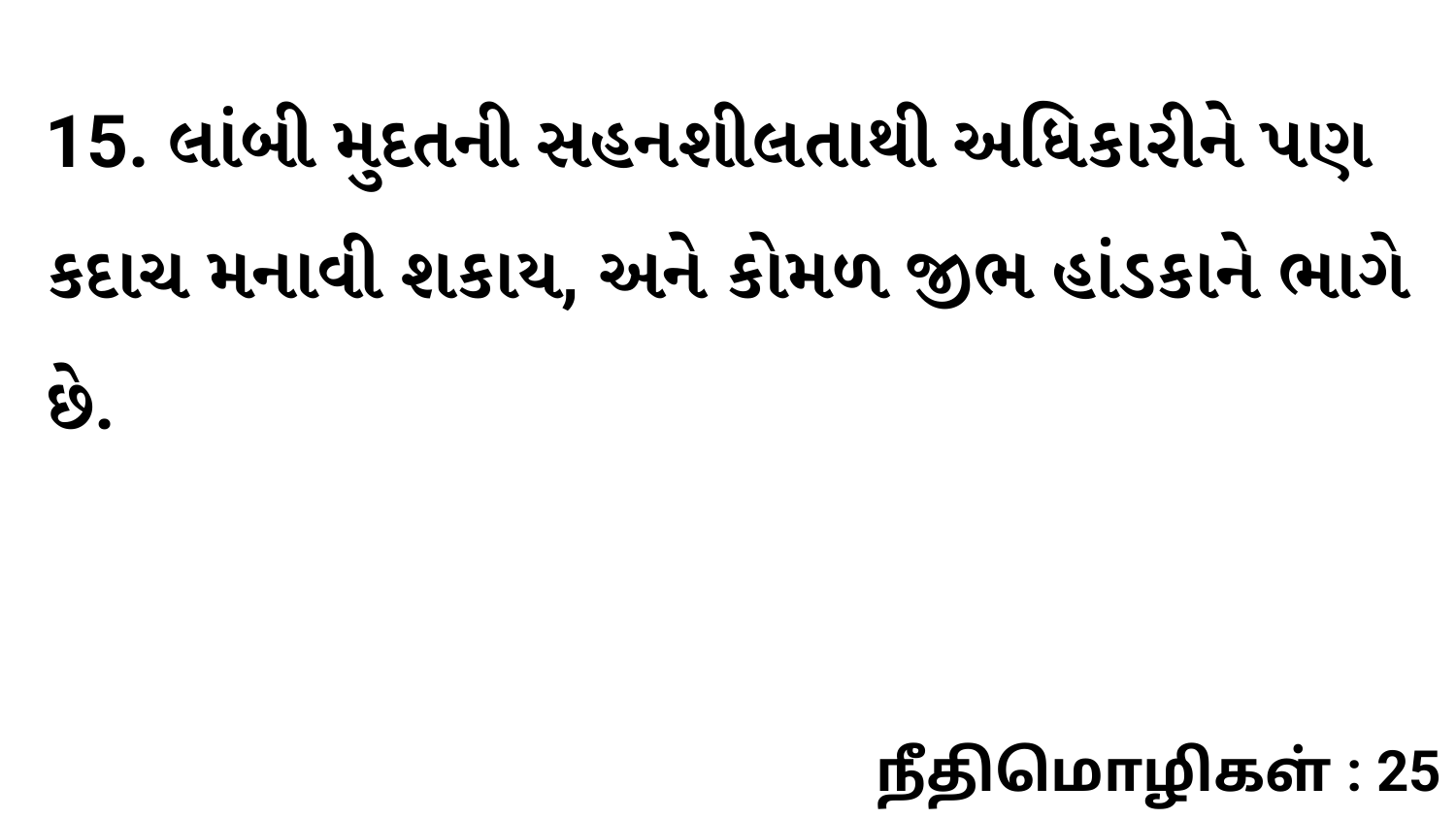

15. લાંબી મુદતની સહનશીલતાથી અધિકારીને પણ કદાચ મનાવી શકાય, અને કોમળ જીભ હાંડકાને ભાગે છે.
நீதிமொழிகள் : 25